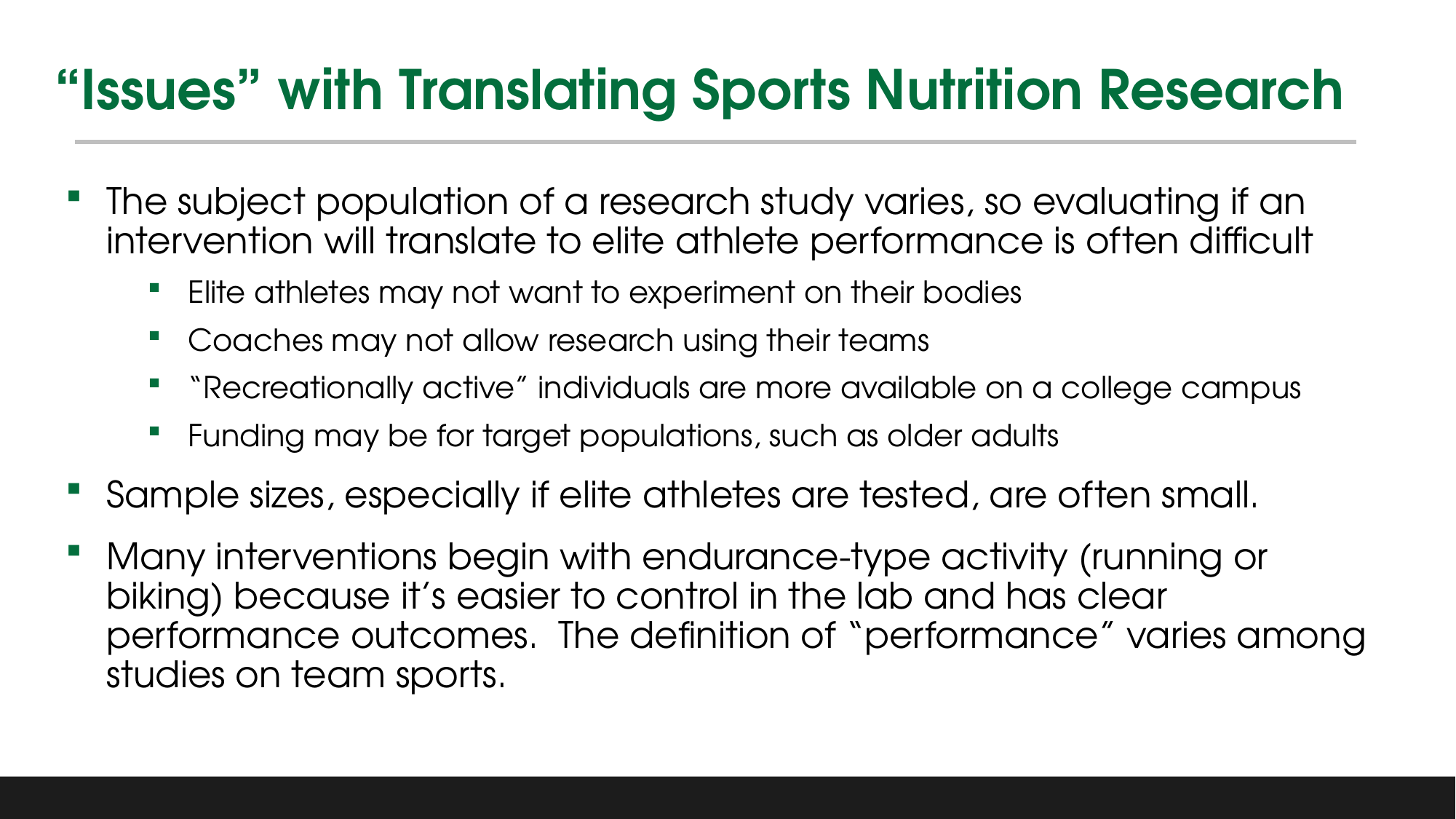

# “Issues” with Translating Sports Nutrition Research
The subject population of a research study varies, so evaluating if an intervention will translate to elite athlete performance is often difficult
Elite athletes may not want to experiment on their bodies
Coaches may not allow research using their teams
“Recreationally active” individuals are more available on a college campus
Funding may be for target populations, such as older adults
Sample sizes, especially if elite athletes are tested, are often small.
Many interventions begin with endurance-type activity (running or biking) because it’s easier to control in the lab and has clear performance outcomes.  The definition of “performance” varies among studies on team sports.